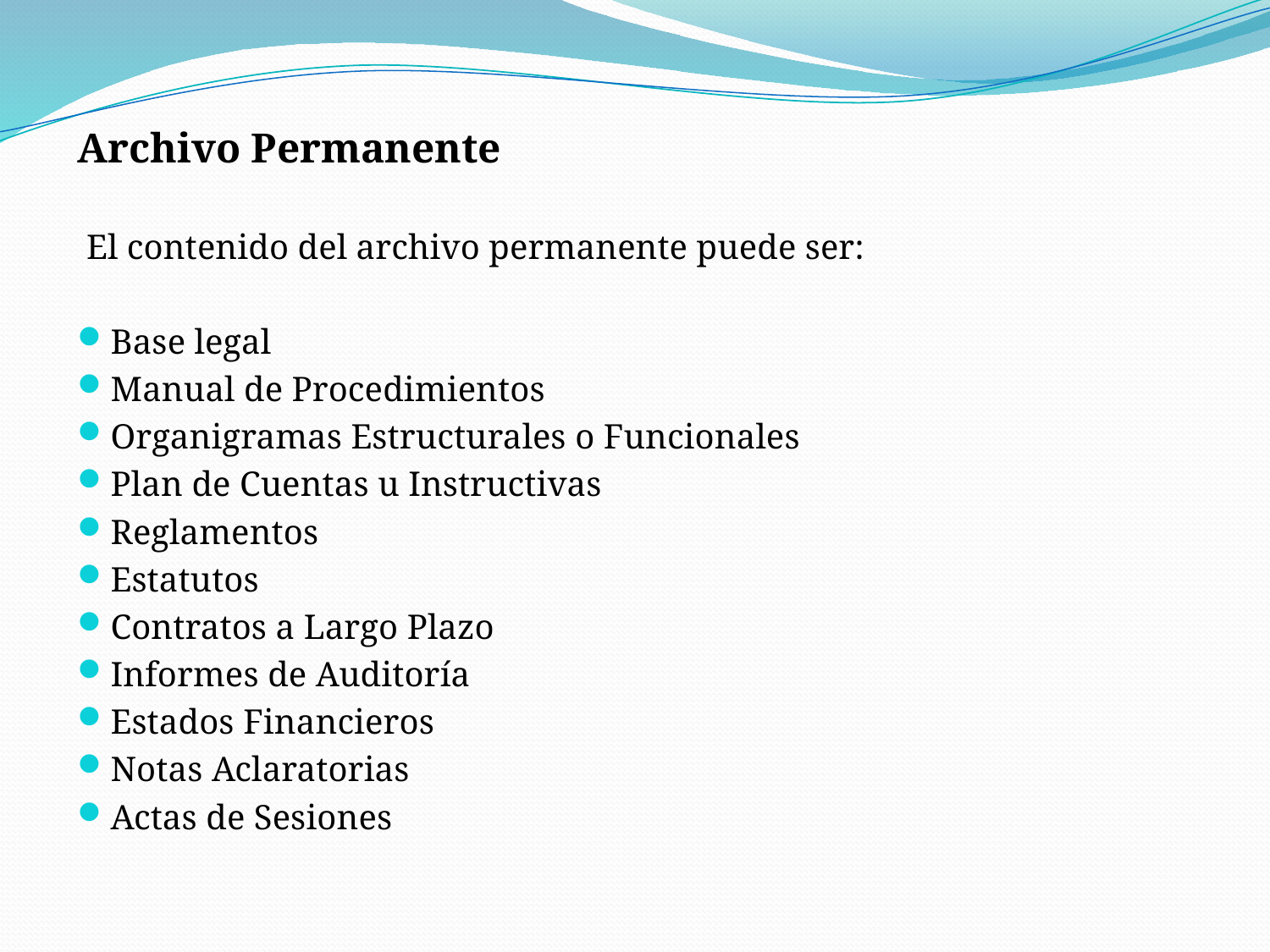

Archivo Permanente

 El contenido del archivo permanente puede ser:

Base legal
Manual de Procedimientos
Organigramas Estructurales o Funcionales
Plan de Cuentas u Instructivas
Reglamentos
Estatutos
Contratos a Largo Plazo
Informes de Auditoría
Estados Financieros
Notas Aclaratorias
Actas de Sesiones